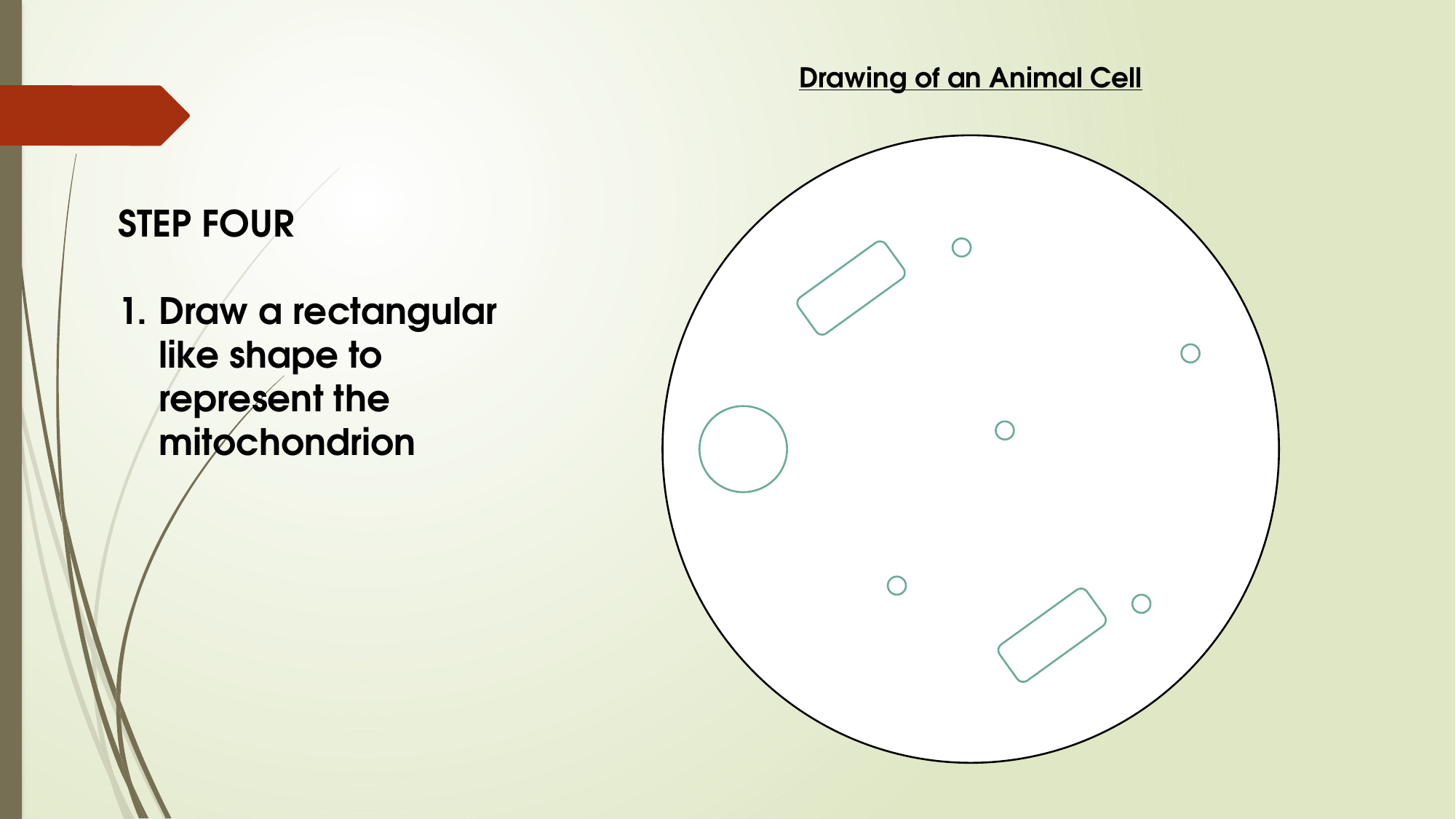

Drawing of an Animal Cell

STEP FOUR

Draw a rectangular like shape to represent the mitochondrion